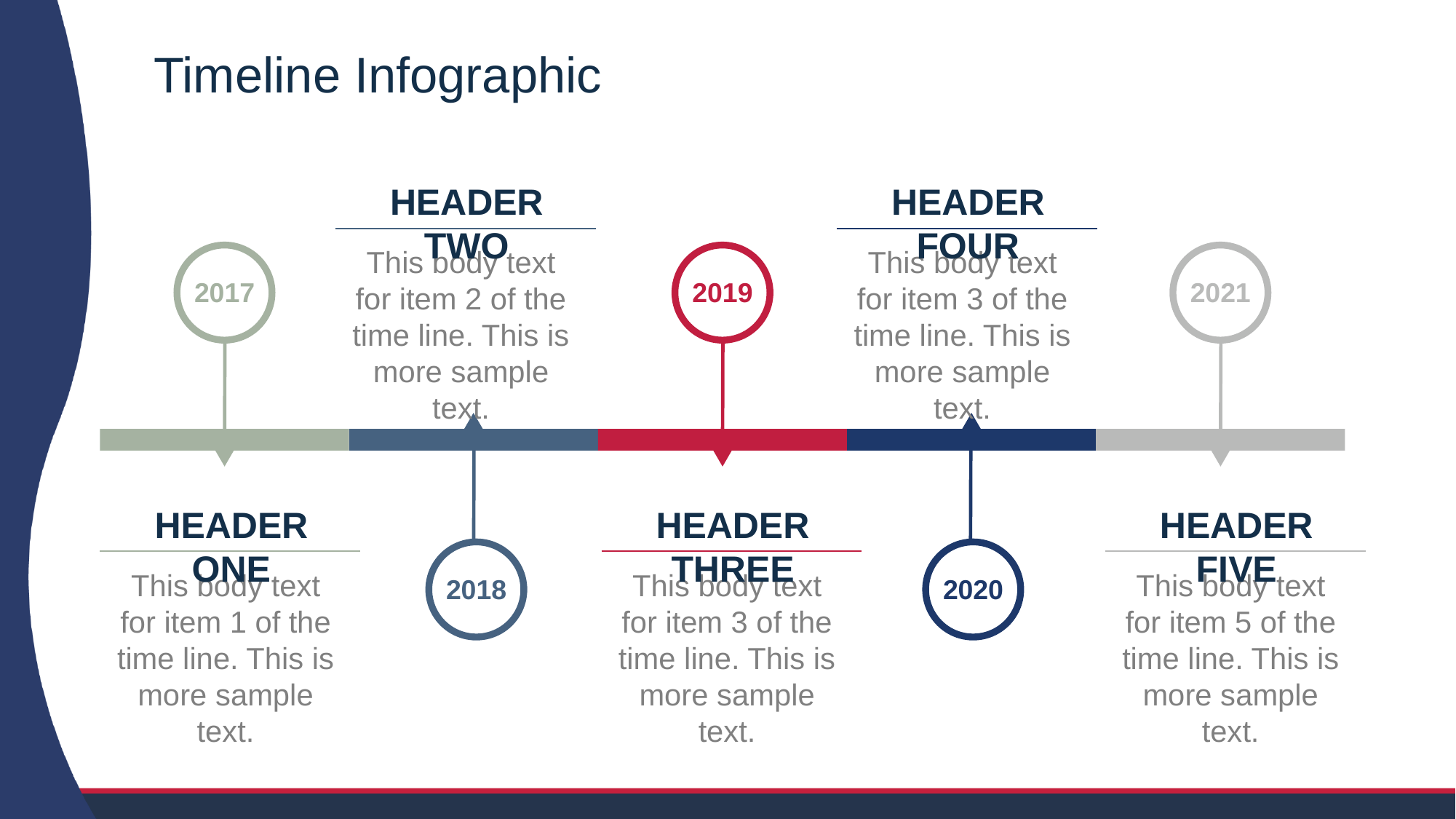

# Timeline Infographic
HEADER TWO
HEADER FOUR
This body text for item 2 of the time line. This is more sample text.
This body text for item 3 of the time line. This is more sample text.

2017
2019
2021

HEADER ONE
HEADER THREE
HEADER FIVE

This body text for item 1 of the time line. This is more sample text.
This body text for item 3 of the time line. This is more sample text.
This body text for item 5 of the time line. This is more sample text.
2018
2020